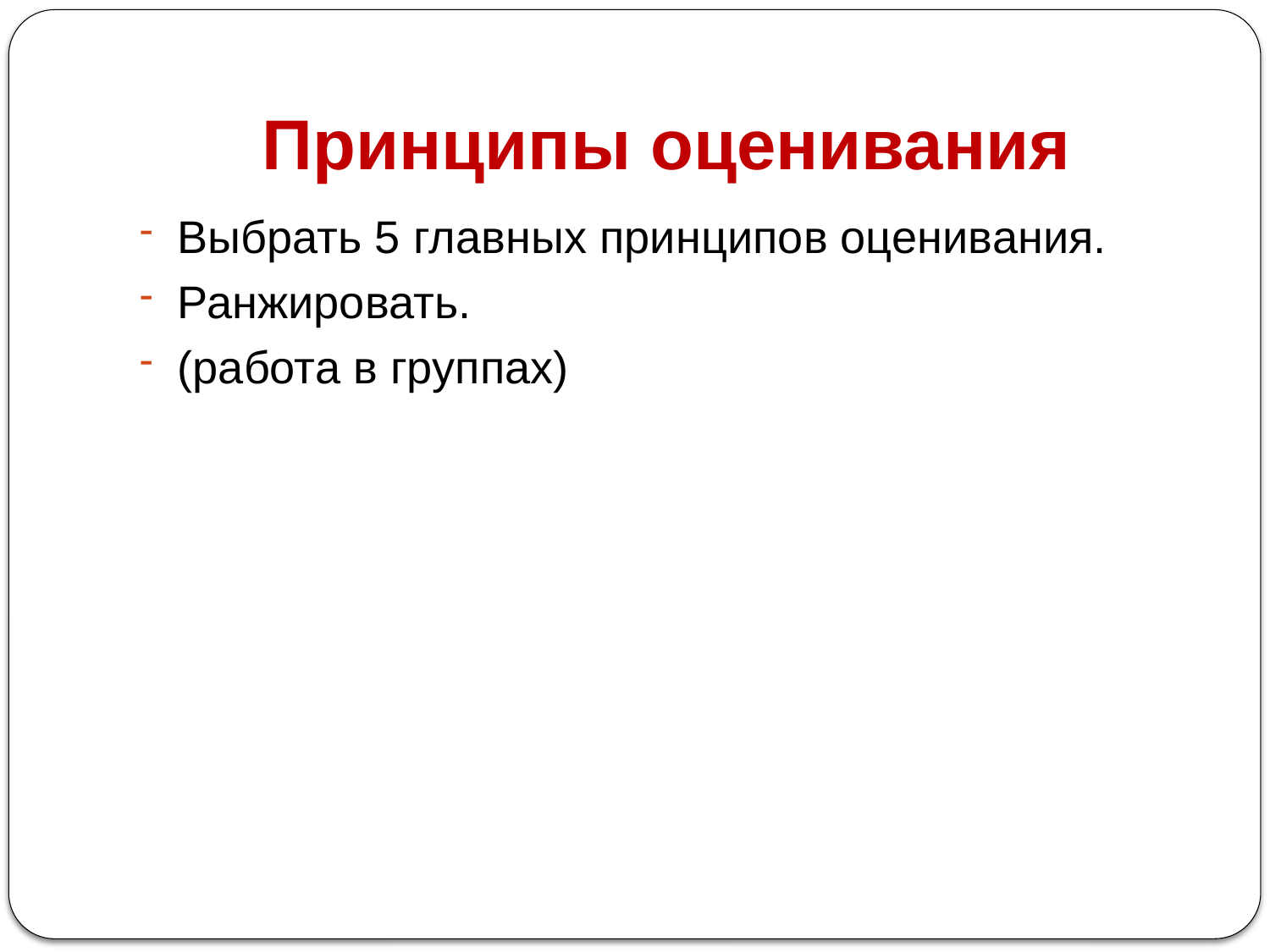

# Принципы оценивания
Выбрать 5 главных принципов оценивания.
Ранжировать.
(работа в группах)